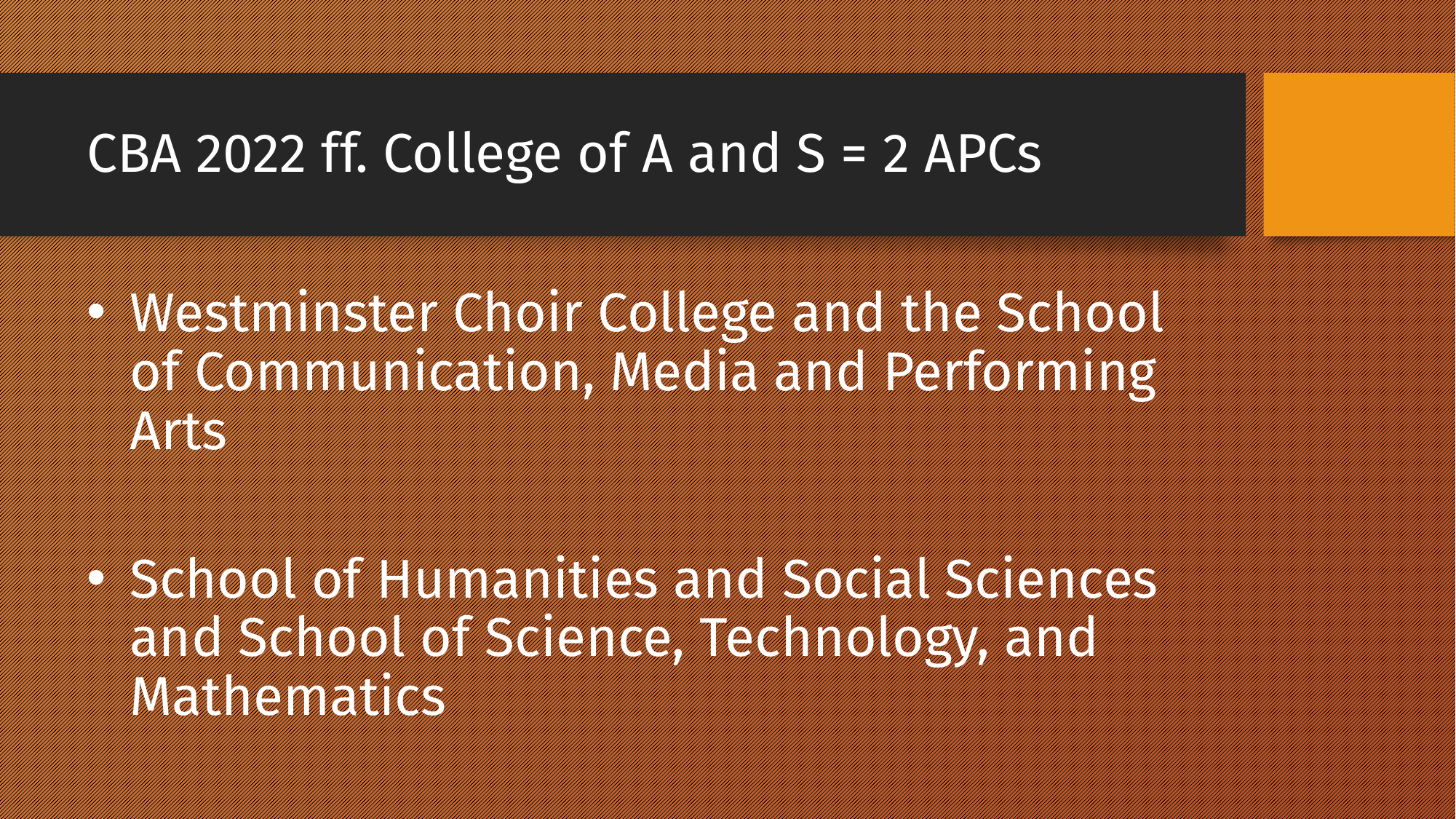

# CBA 2022 ff. College of A and S = 2 APCs
Westminster Choir College and the School of Communication, Media and Performing Arts

School of Humanities and Social Sciences and School of Science, Technology, and Mathematics